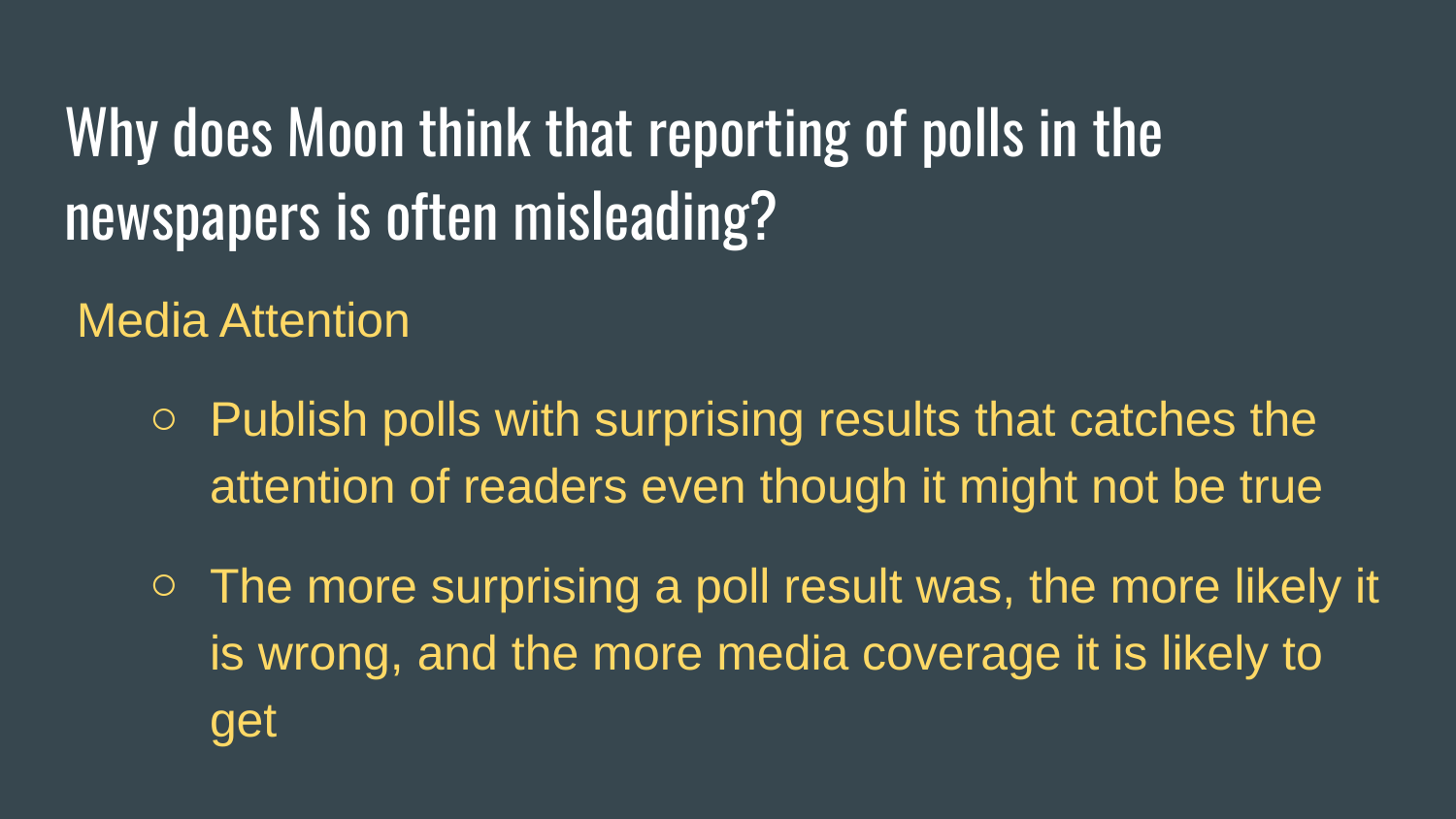

# Why does Moon think that reporting of polls in the newspapers is often misleading?
Media Attention
Publish polls with surprising results that catches the attention of readers even though it might not be true
The more surprising a poll result was, the more likely it is wrong, and the more media coverage it is likely to get